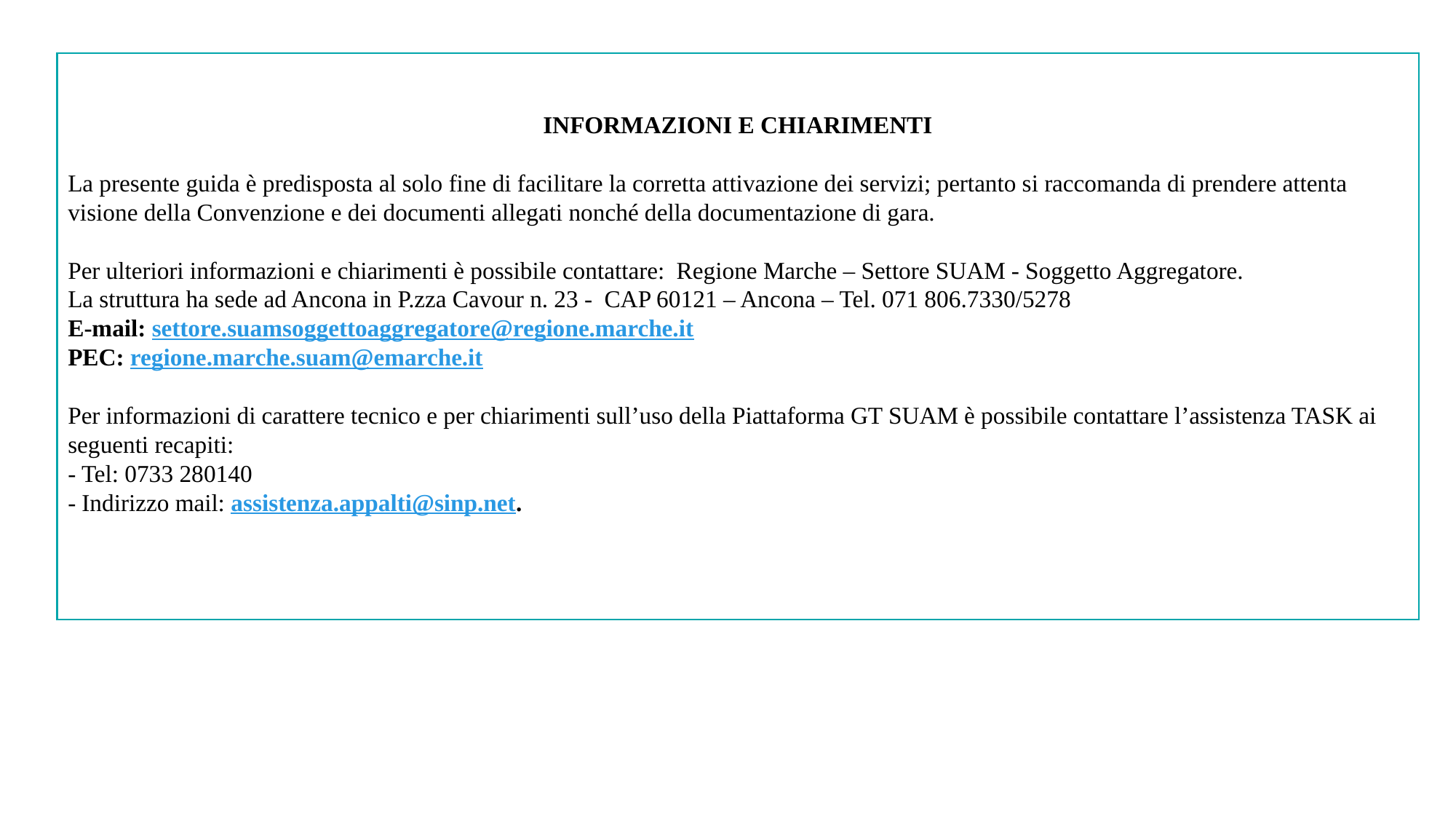

INFORMAZIONI E CHIARIMENTI

La presente guida è predisposta al solo fine di facilitare la corretta attivazione dei servizi; pertanto si raccomanda di prendere attenta visione della Convenzione e dei documenti allegati nonché della documentazione di gara.

Per ulteriori informazioni e chiarimenti è possibile contattare:  Regione Marche – Settore SUAM - Soggetto Aggregatore.
La struttura ha sede ad Ancona in P.zza Cavour n. 23 -  CAP 60121 – Ancona – Tel. 071 806.7330/5278
E-mail: settore.suamsoggettoaggregatore@regione.marche.it
PEC: regione.marche.suam@emarche.it

Per informazioni di carattere tecnico e per chiarimenti sull’uso della Piattaforma GT SUAM è possibile contattare l’assistenza TASK ai seguenti recapiti:
- Tel: 0733 280140
- Indirizzo mail: assistenza.appalti@sinp.net.